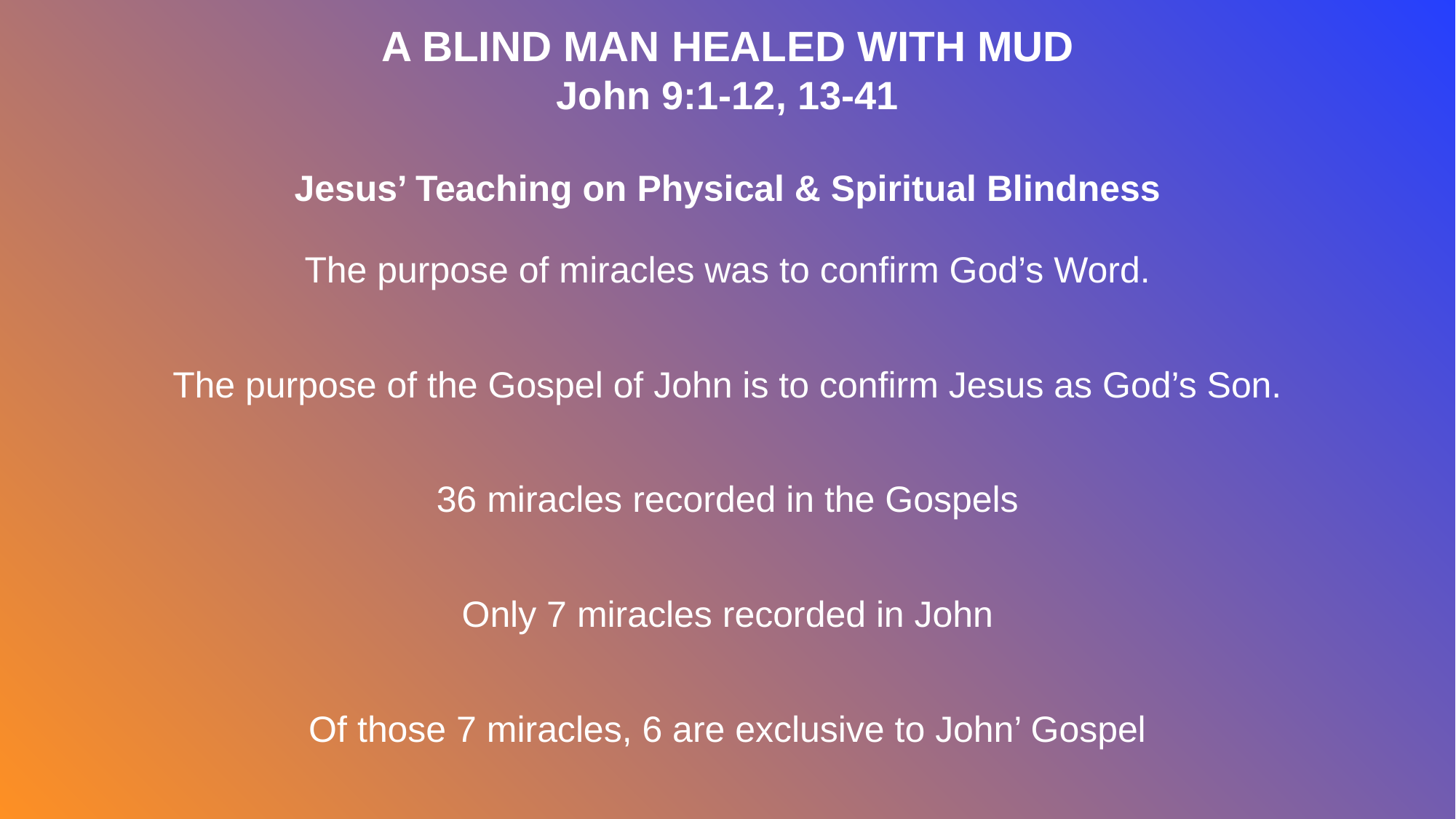

A BLIND MAN HEALED WITH MUD
John 9:1-12, 13-41

Jesus’ Teaching on Physical & Spiritual Blindness
The purpose of miracles was to confirm God’s Word.

The purpose of the Gospel of John is to confirm Jesus as God’s Son.

36 miracles recorded in the Gospels

Only 7 miracles recorded in John

Of those 7 miracles, 6 are exclusive to John’ Gospel